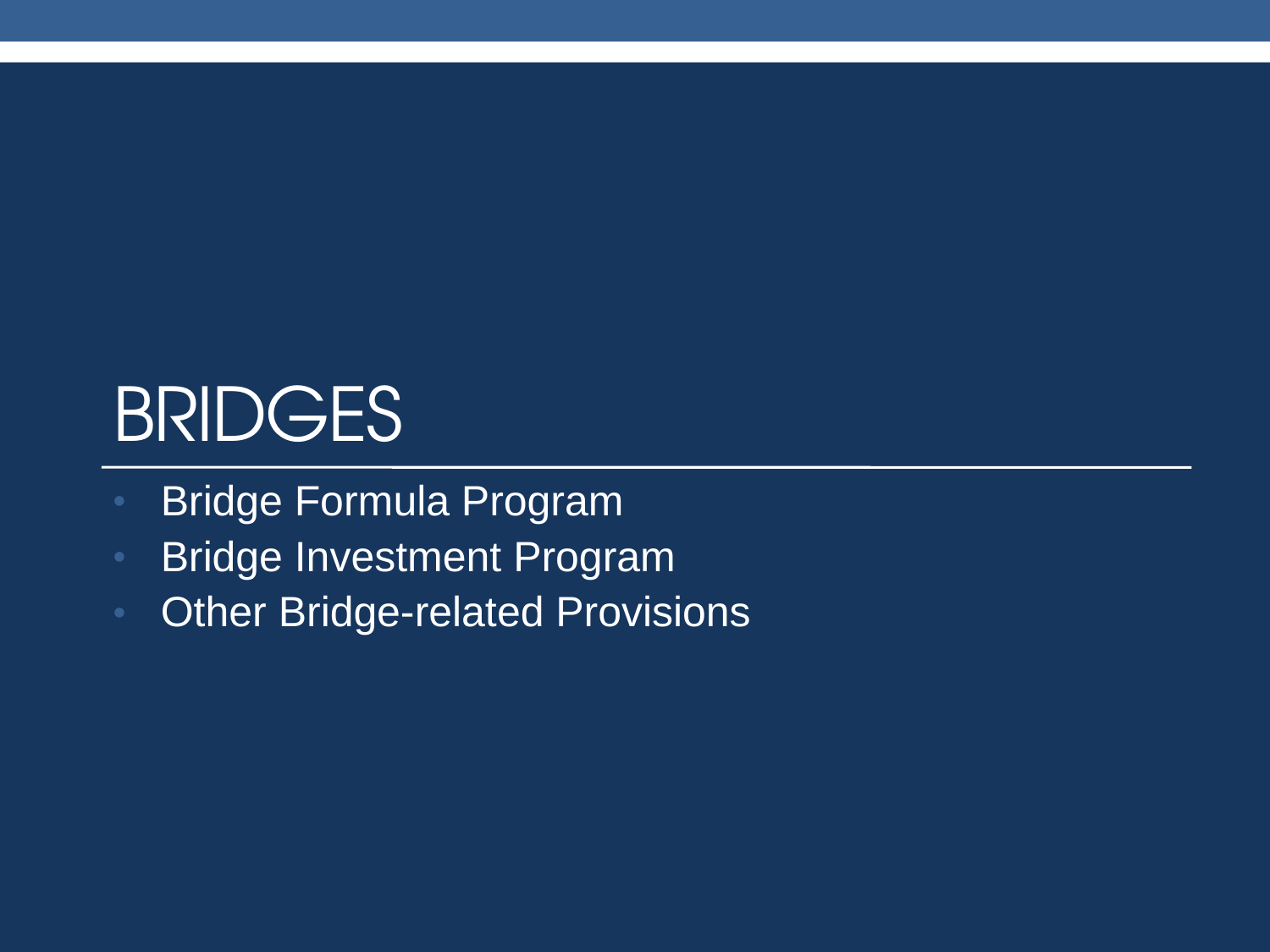

# BRIDGEs
Bridge Formula Program
Bridge Investment Program
Other Bridge-related Provisions